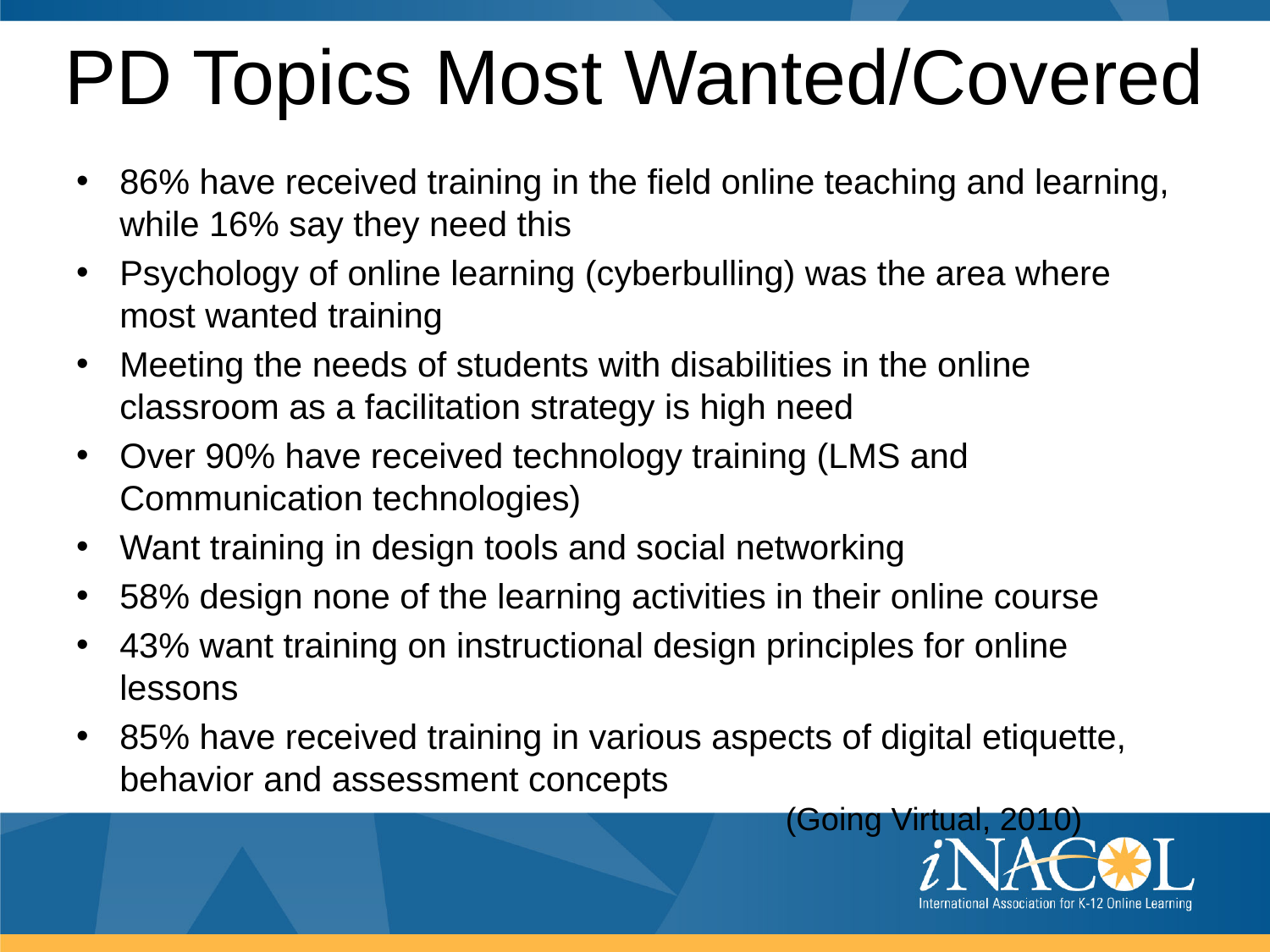

# PD Topics Most Wanted/Covered
86% have received training in the field online teaching and learning, while 16% say they need this
Psychology of online learning (cyberbulling) was the area where most wanted training
Meeting the needs of students with disabilities in the online classroom as a facilitation strategy is high need
Over 90% have received technology training (LMS and Communication technologies)
Want training in design tools and social networking
58% design none of the learning activities in their online course
43% want training on instructional design principles for online lessons
85% have received training in various aspects of digital etiquette, behavior and assessment concepts
                                                                           (Going Virtual, 2010)